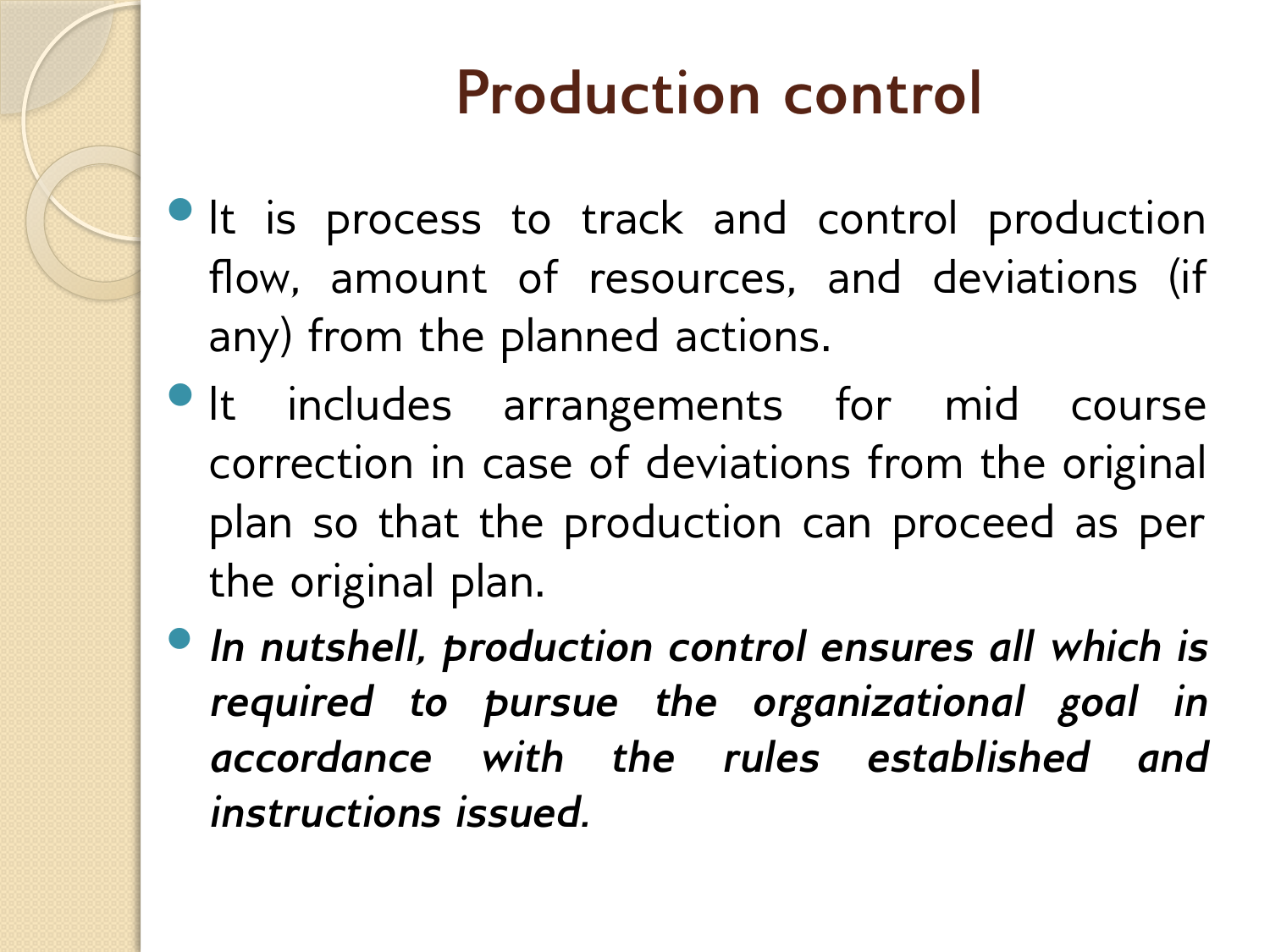

# Production control
It is process to track and control production flow, amount of resources, and deviations (if any) from the planned actions.
It includes arrangements for mid course correction in case of deviations from the original plan so that the production can proceed as per the original plan.
In nutshell, production control ensures all which is required to pursue the organizational goal in accordance with the rules established and instructions issued.